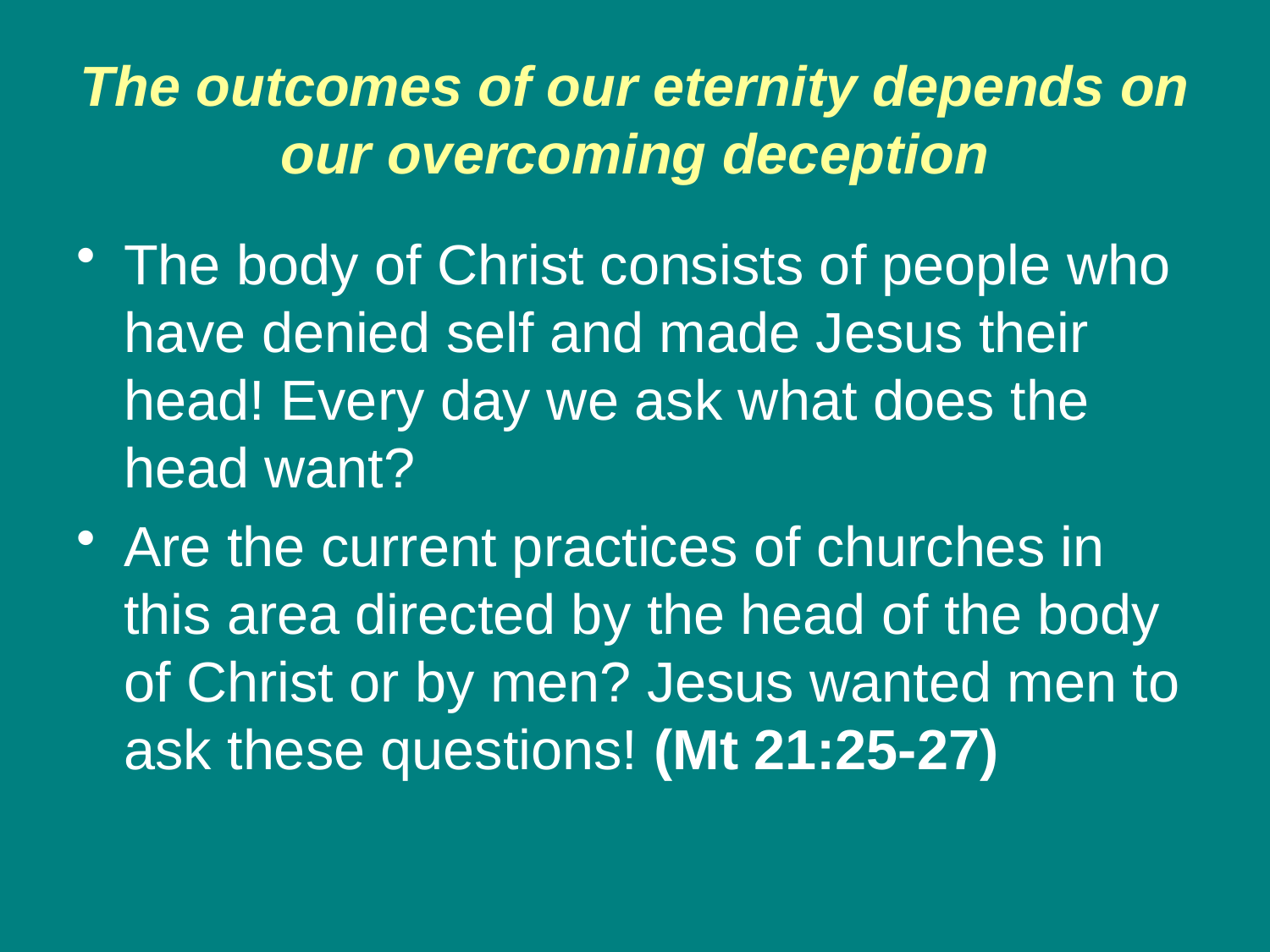

# The outcomes of our eternity depends on our overcoming deception
The body of Christ consists of people who have denied self and made Jesus their head! Every day we ask what does the head want?
Are the current practices of churches in this area directed by the head of the body of Christ or by men? Jesus wanted men to ask these questions! (Mt 21:25-27)